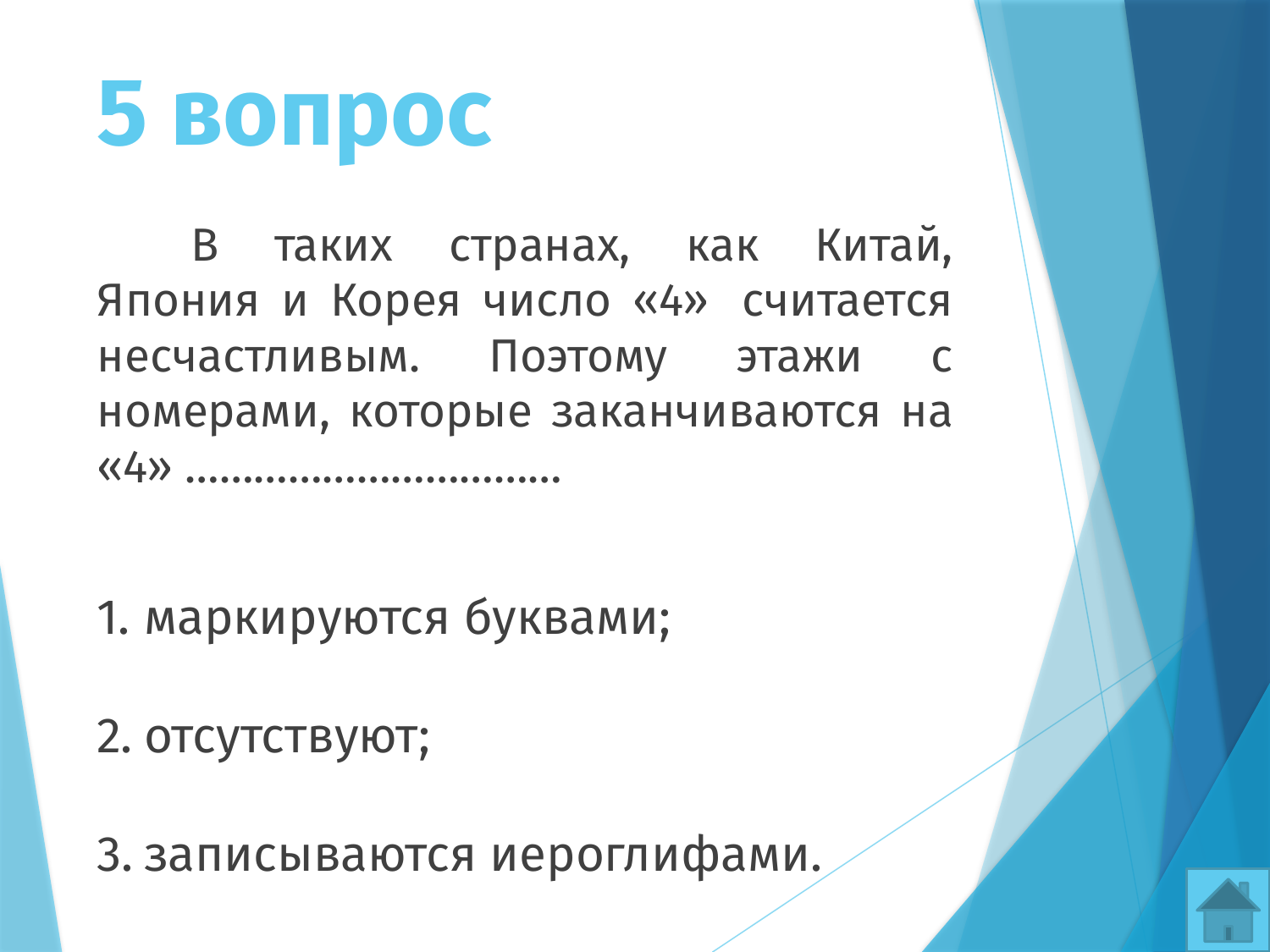

# 5 вопрос
В таких странах, как Китай, Япония и Корея число «4»  считается несчастливым. Поэтому этажи с номерами, которые заканчиваются на «4» ……………………………
маркируются буквами;
отсутствуют;
записываются иероглифами.